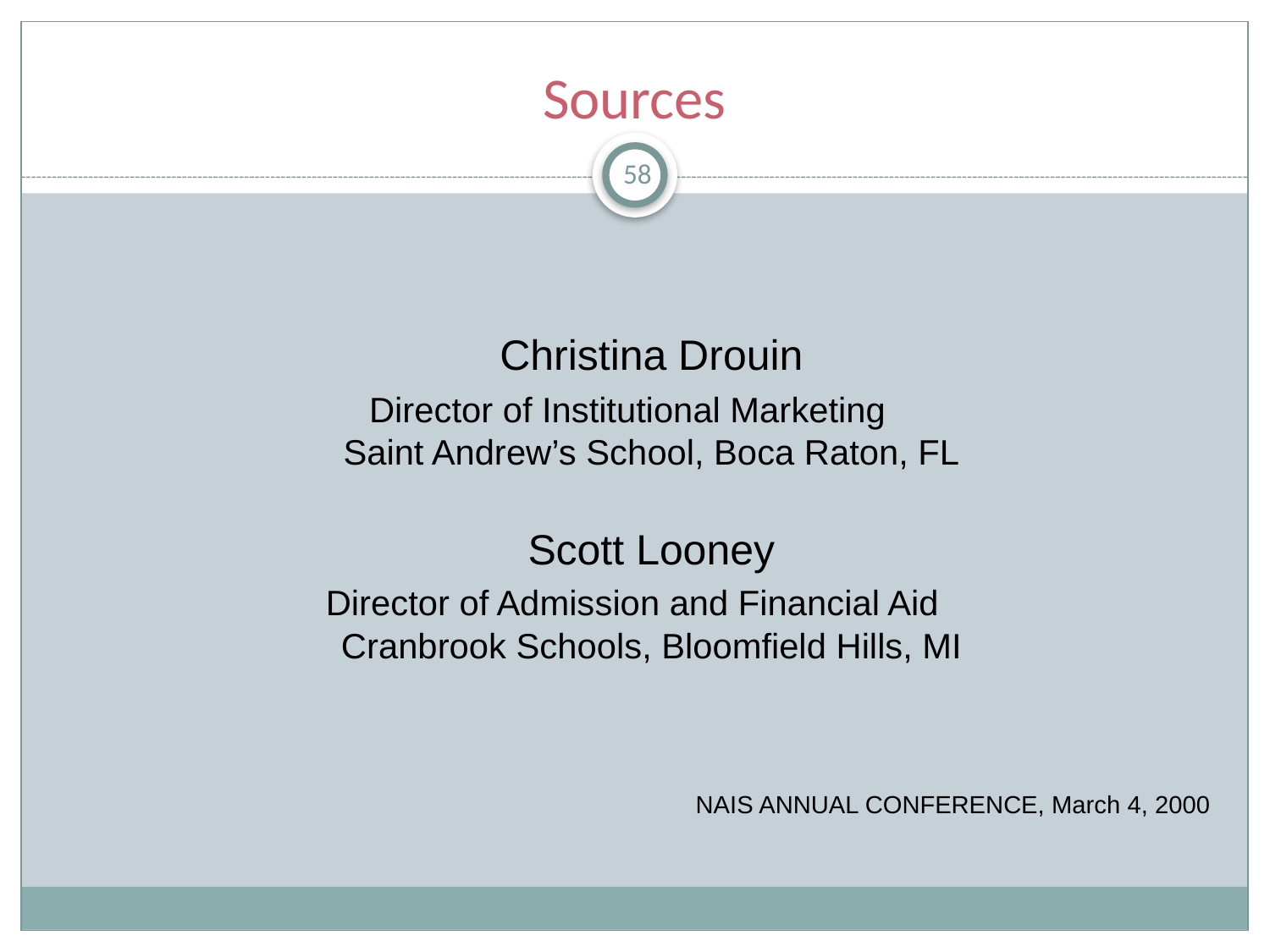

# Sources
58
Christina Drouin
Director of Institutional Marketing
Saint Andrew’s School, Boca Raton, FL
Scott Looney
Director of Admission and Financial Aid
Cranbrook Schools, Bloomfield Hills, MI

NAIS ANNUAL CONFERENCE, March 4, 2000